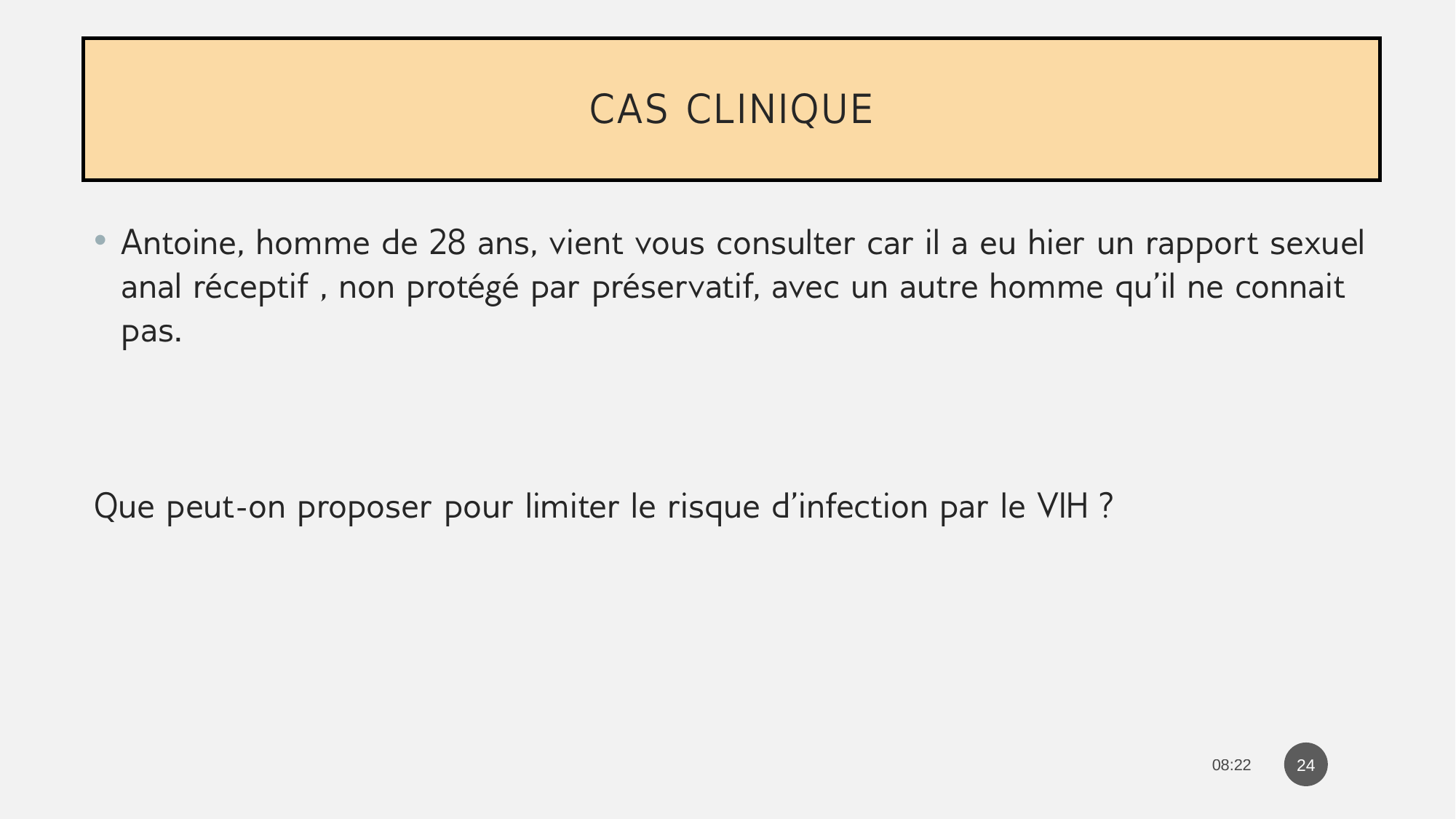

# Cas clinique
Antoine, homme de 28 ans, vient vous consulter car il a eu hier un rapport sexuel anal réceptif , non protégé par préservatif, avec un autre homme qu’il ne connait pas.

Que peut-on proposer pour limiter le risque d’infection par le VIH ?
24
08:22